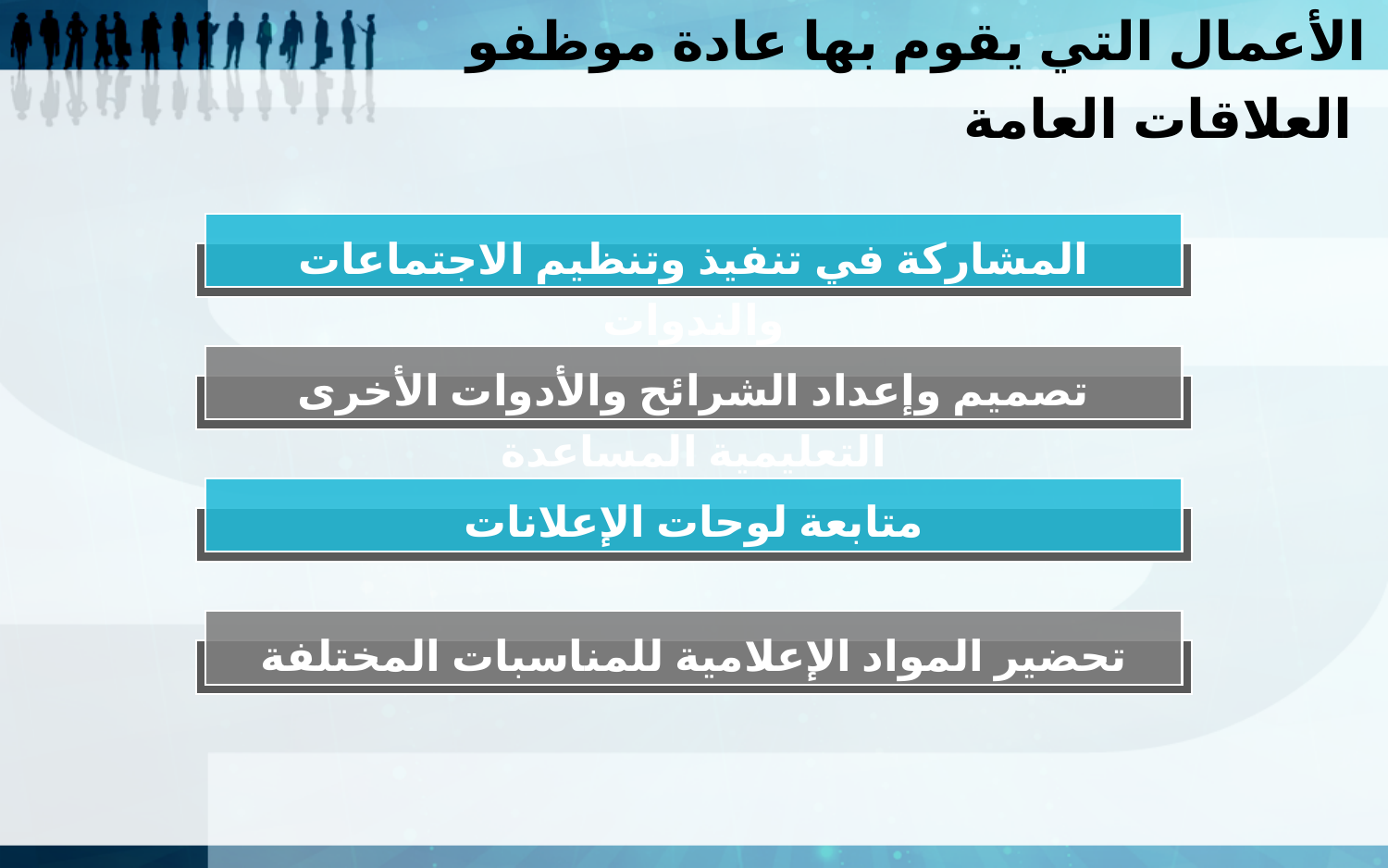

الأعمال التي يقوم بها عادة موظفو العلاقات العامة

المشاركة في تنفيذ وتنظيم الاجتماعات والندوات

تصميم وإعداد الشرائح والأدوات الأخرى التعليمية المساعدة

متابعة لوحات الإعلانات

تحضير المواد الإعلامية للمناسبات المختلفة